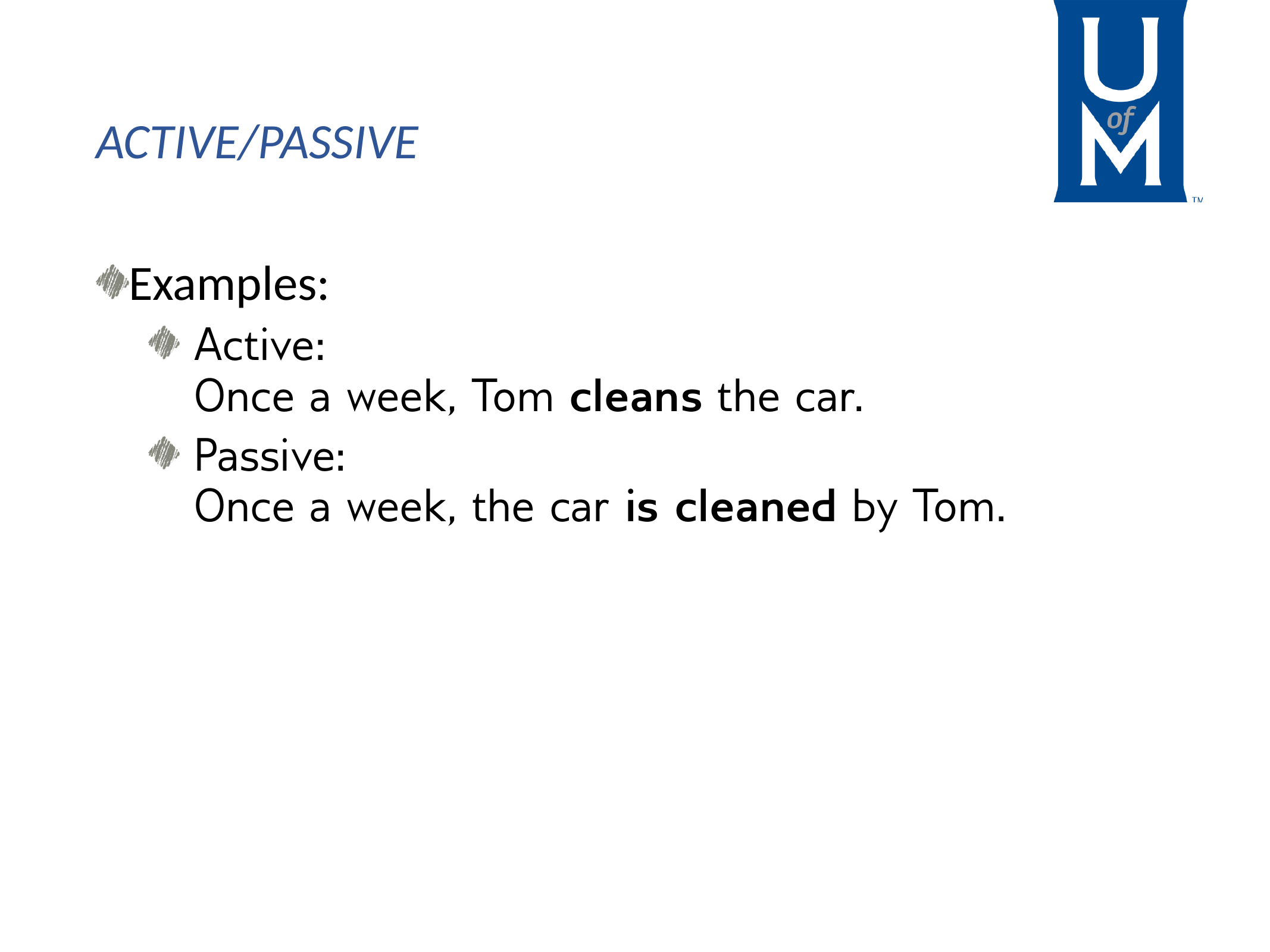

# ACTIVE/PASSIVE
Examples:
Active:
Once a week, Tom cleans the car.
Passive:
Once a week, the car is cleaned by Tom.